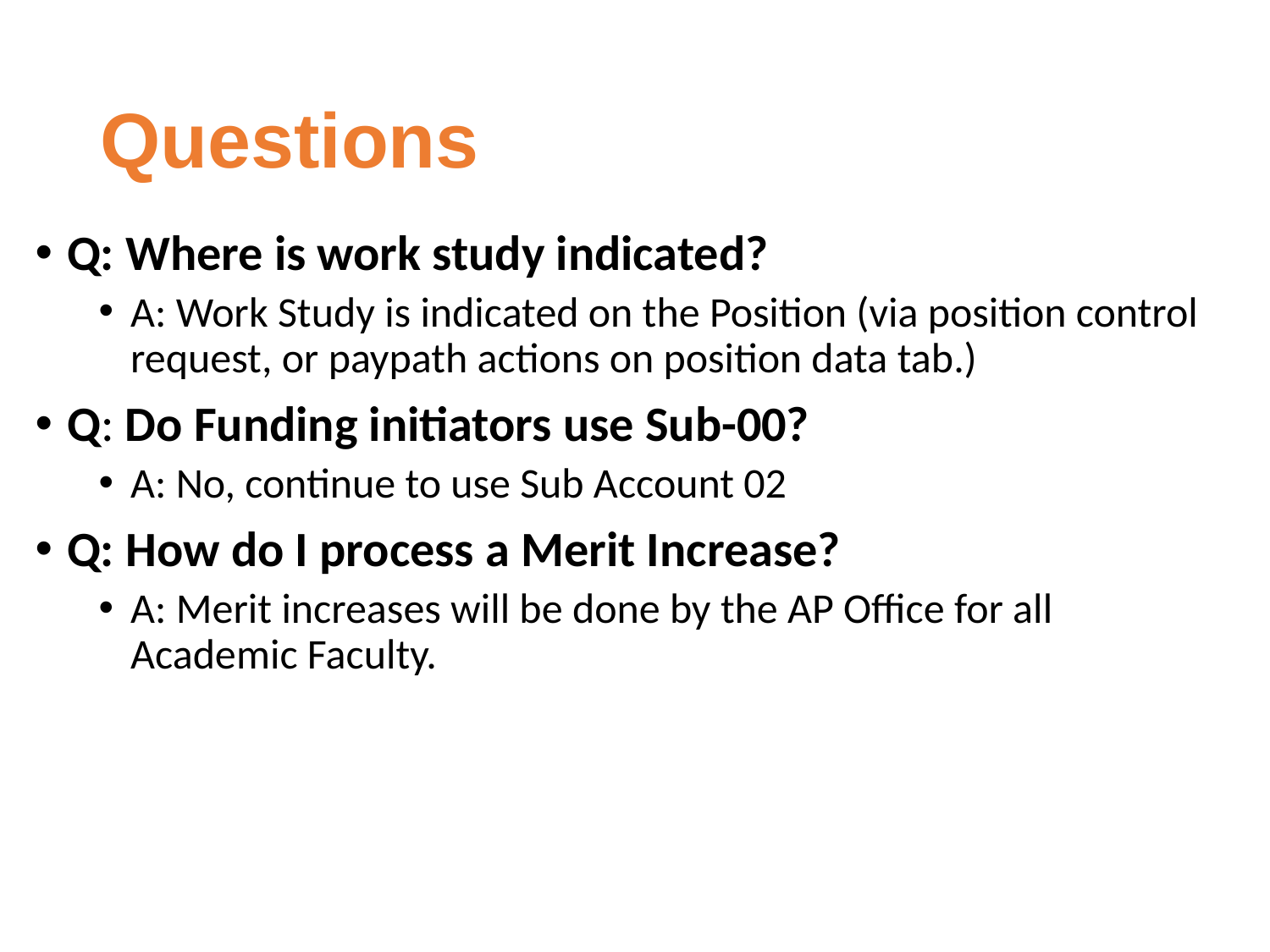

# Questions
Q: Where is work study indicated?
A: Work Study is indicated on the Position (via position control request, or paypath actions on position data tab.)
Q: Do Funding initiators use Sub-00?
A: No, continue to use Sub Account 02
Q: How do I process a Merit Increase?
A: Merit increases will be done by the AP Office for all Academic Faculty.